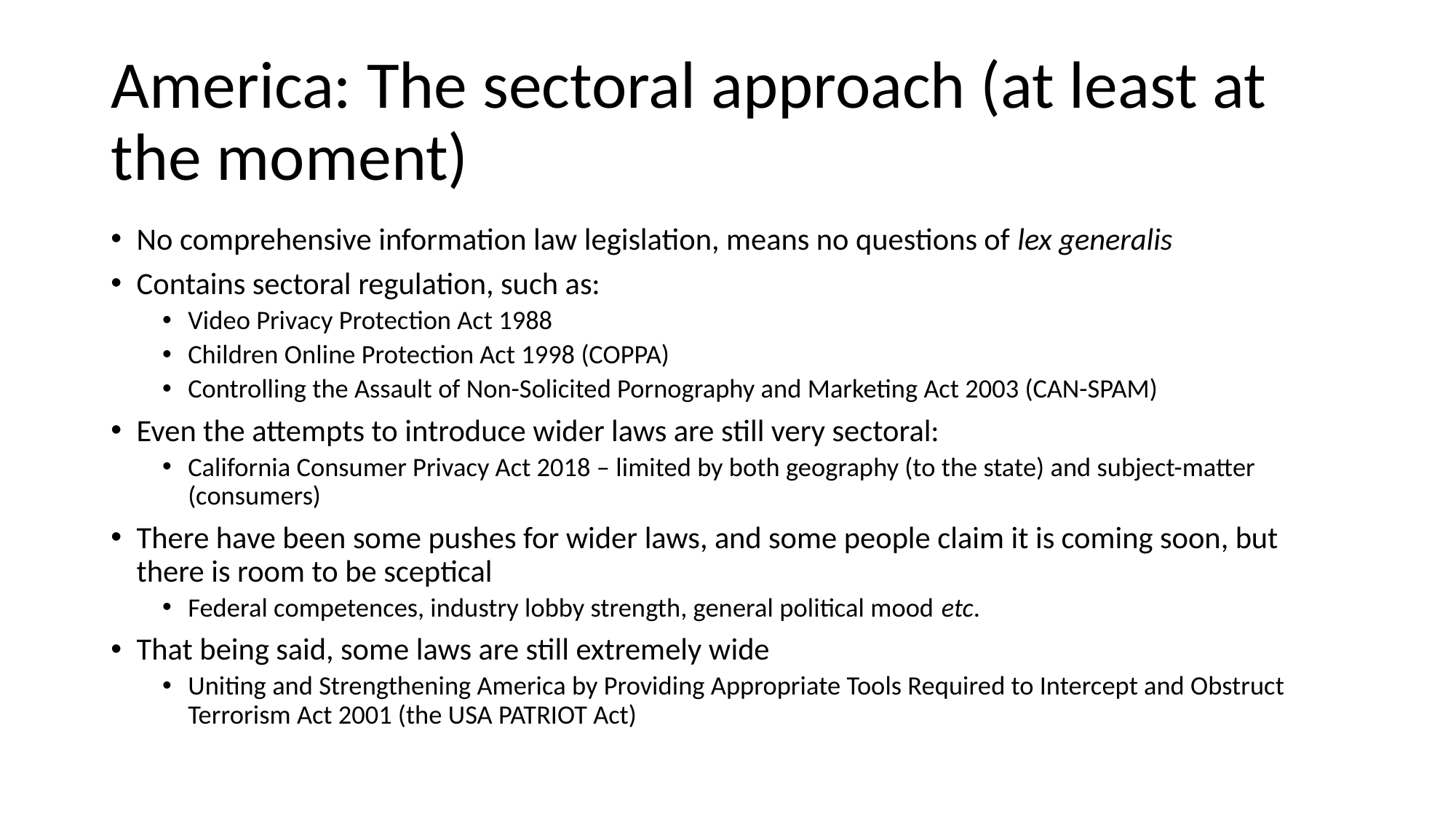

# America: The sectoral approach (at least at the moment)
No comprehensive information law legislation, means no questions of lex generalis
Contains sectoral regulation, such as:
Video Privacy Protection Act 1988
Children Online Protection Act 1998 (COPPA)
Controlling the Assault of Non-Solicited Pornography and Marketing Act 2003 (CAN-SPAM)
Even the attempts to introduce wider laws are still very sectoral:
California Consumer Privacy Act 2018 – limited by both geography (to the state) and subject-matter (consumers)
There have been some pushes for wider laws, and some people claim it is coming soon, but there is room to be sceptical
Federal competences, industry lobby strength, general political mood etc.
That being said, some laws are still extremely wide
Uniting and Strengthening America by Providing Appropriate Tools Required to Intercept and Obstruct Terrorism Act 2001 (the USA PATRIOT Act)